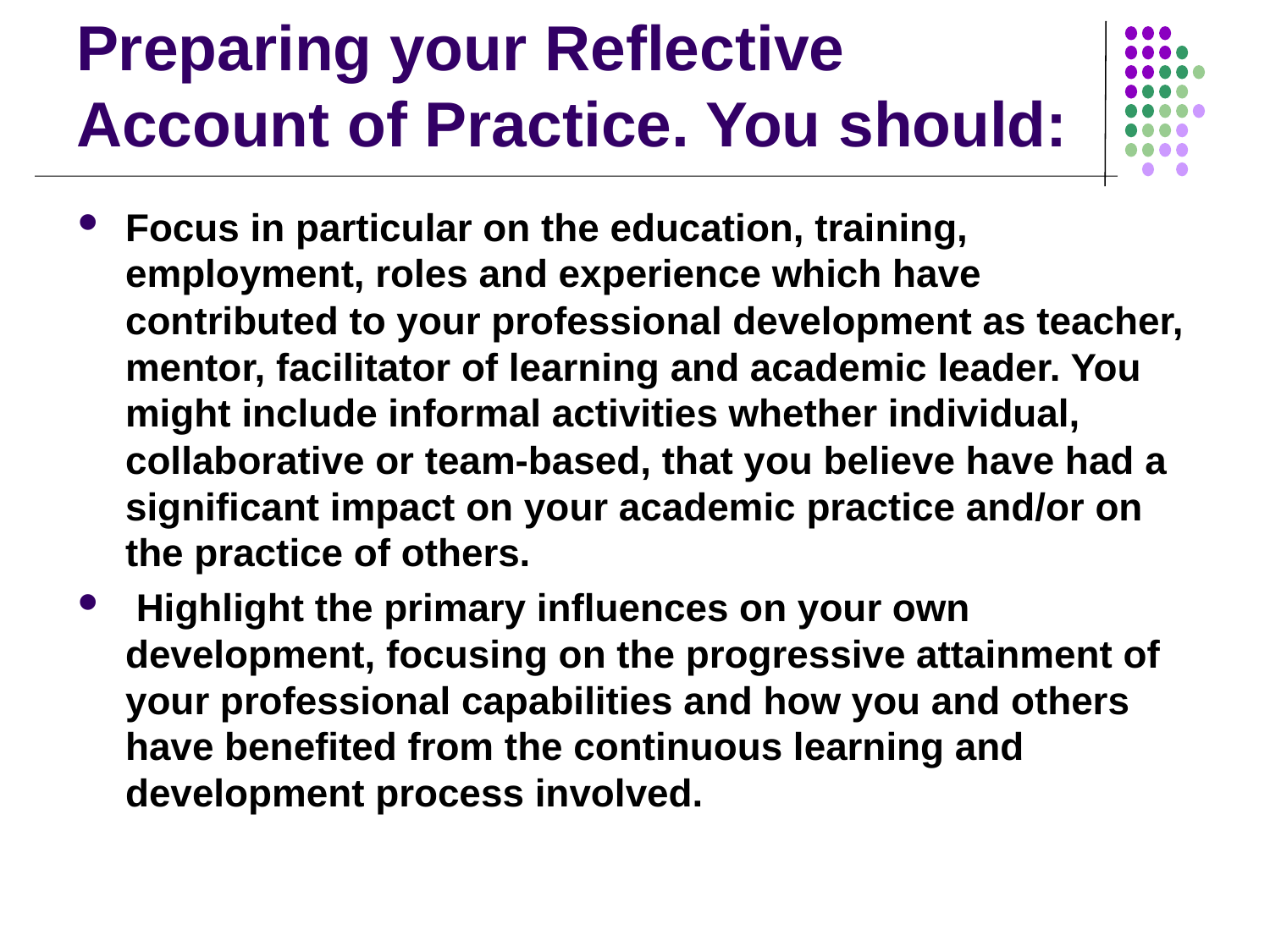

# Preparing your Reflective Account of Practice. You should:
Focus in particular on the education, training, employment, roles and experience which have contributed to your professional development as teacher, mentor, facilitator of learning and academic leader. You might include informal activities whether individual, collaborative or team-based, that you believe have had a significant impact on your academic practice and/or on the practice of others.
 Highlight the primary influences on your own development, focusing on the progressive attainment of your professional capabilities and how you and others have benefited from the continuous learning and development process involved.